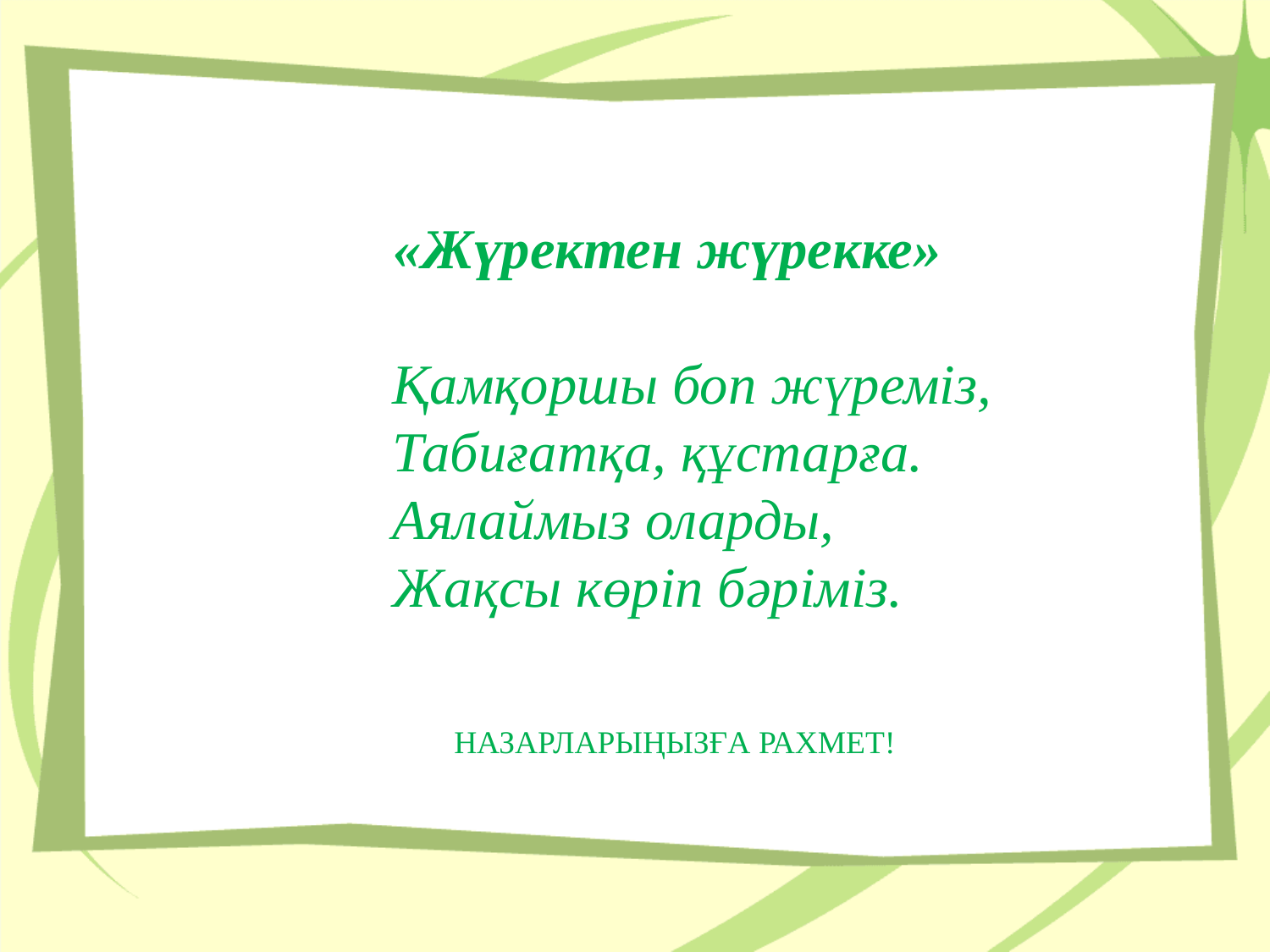

«Жүректен жүрекке»

      Қамқоршы боп жүреміз,
      Табиғатқа, құстарға.
      Аялаймыз оларды,
      Жақсы көріп бәріміз.

НАЗАРЛАРЫҢЫЗҒА РАХМЕТ!